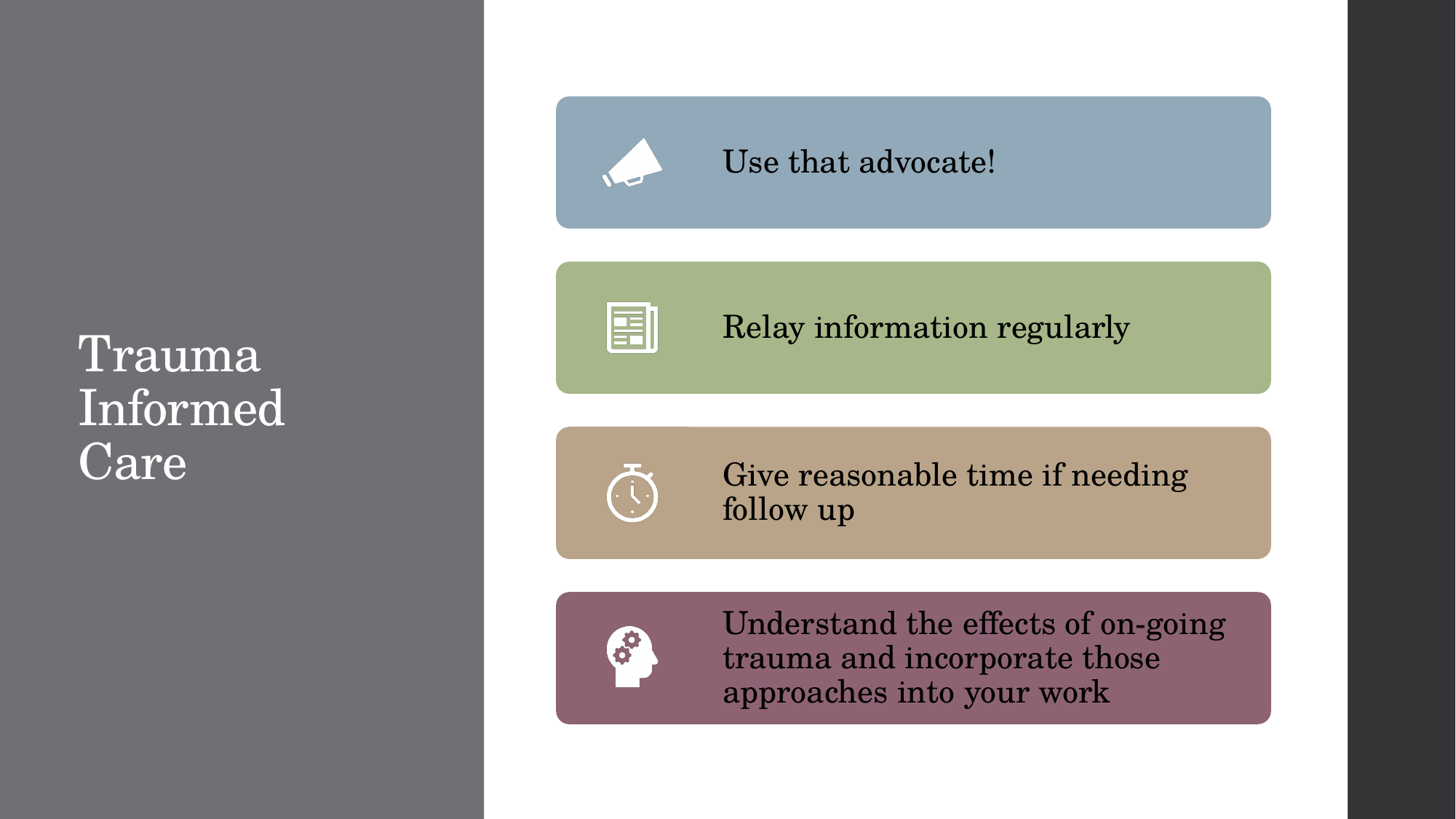

Use that advocate!
Relay information regularly
Give reasonable time if needing follow up
Understand the effects of on-going trauma and incorporate those approaches into your work
# Trauma Informed Care